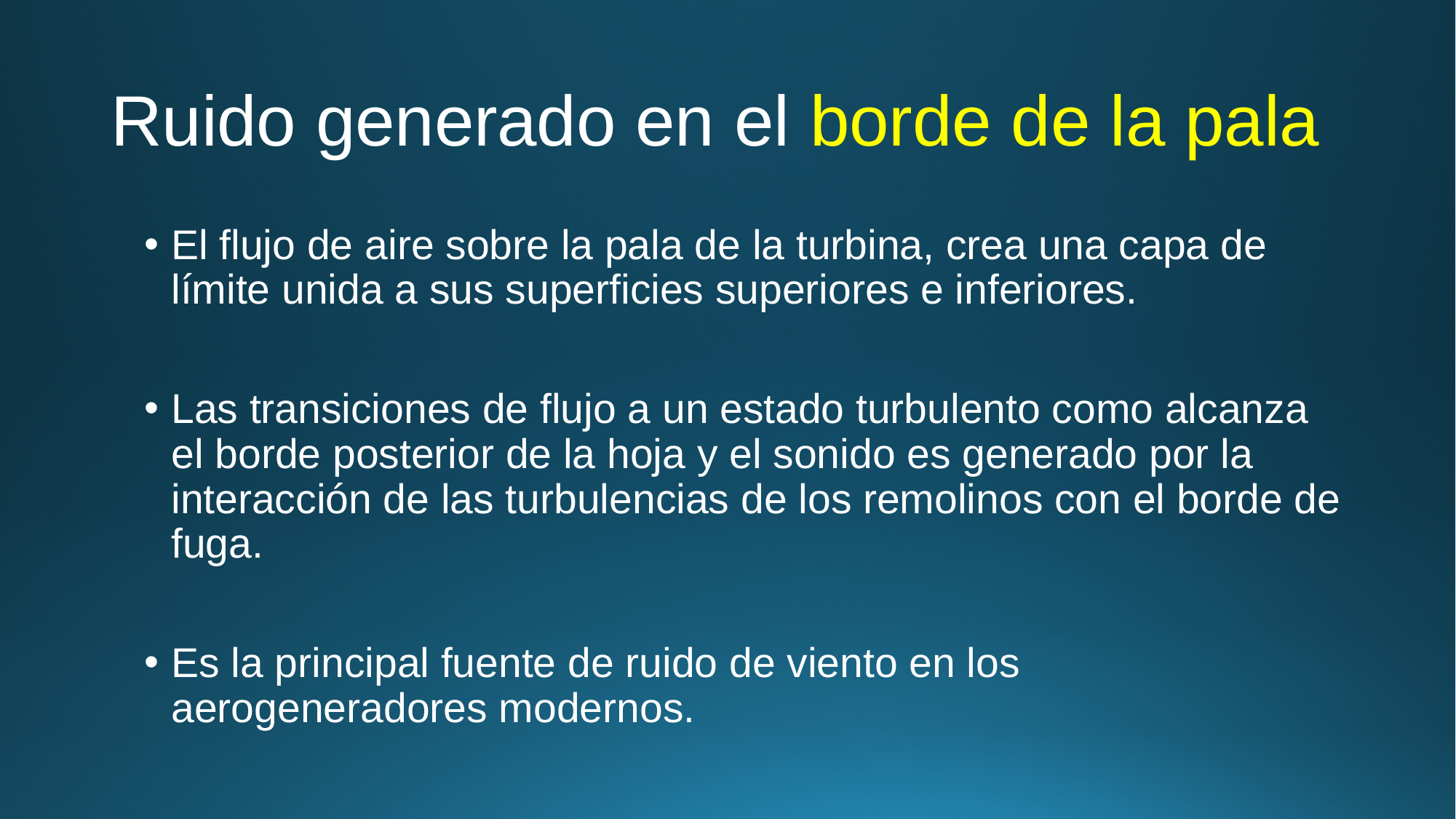

# Ruido generado en el borde de la pala
El flujo de aire sobre la pala de la turbina, crea una capa de límite unida a sus superficies superiores e inferiores.

Las transiciones de flujo a un estado turbulento como alcanza el borde posterior de la hoja y el sonido es generado por la interacción de las turbulencias de los remolinos con el borde de fuga.

Es la principal fuente de ruido de viento en los aerogeneradores modernos.